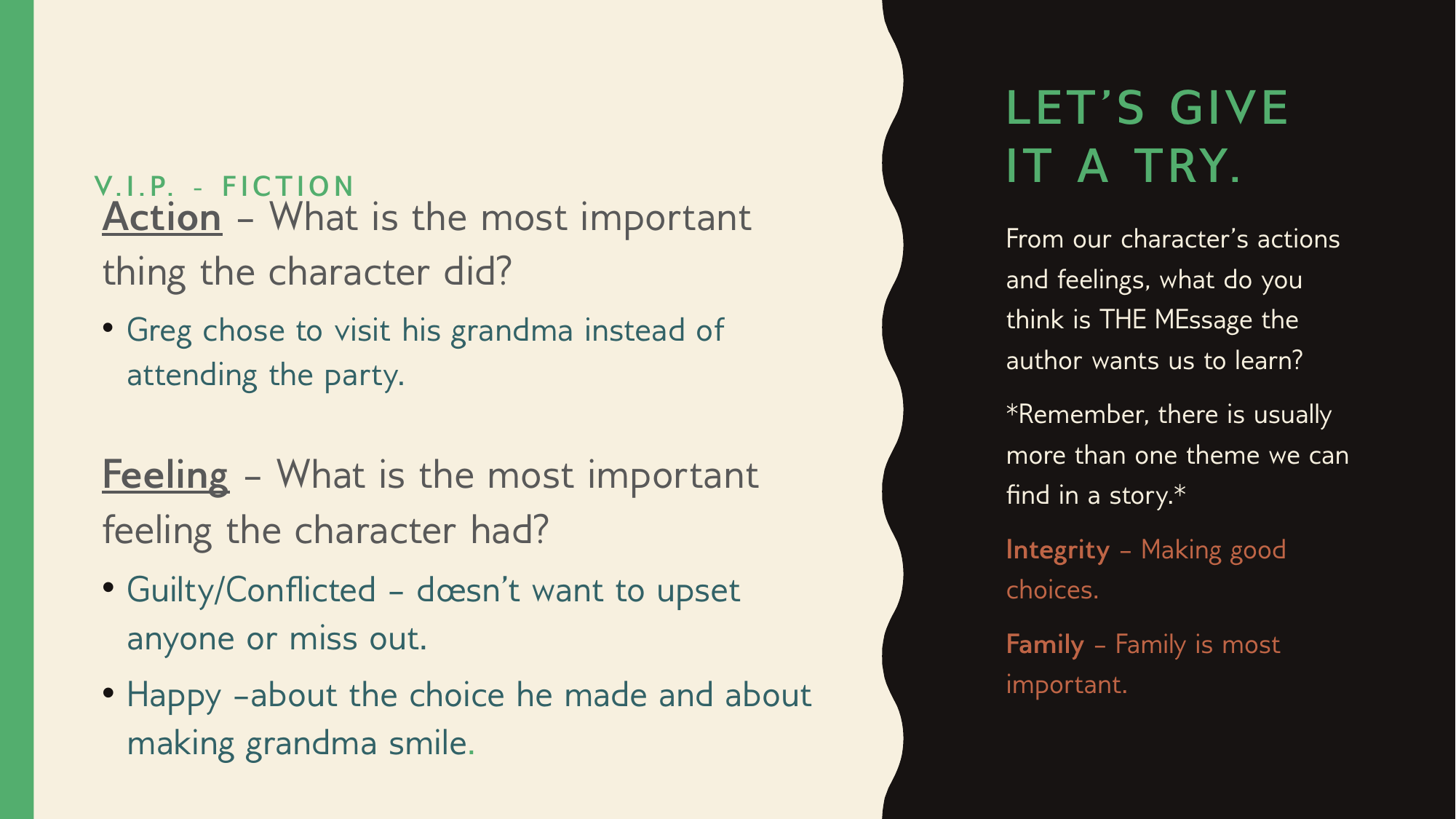

V.I.P. - Fiction
# Let’s give it a try.
Action – What is the most important thing the character did?
Greg chose to visit his grandma instead of attending the party.

Feeling – What is the most important feeling the character had?
Guilty/Conflicted – doesn’t want to upset anyone or miss out.
Happy –about the choice he made and about making grandma smile.

From our character’s actions and feelings, what do you think is THE MEssage the author wants us to learn?
*Remember, there is usually more than one theme we can find in a story.*
Integrity – Making good choices.
Family – Family is most important.